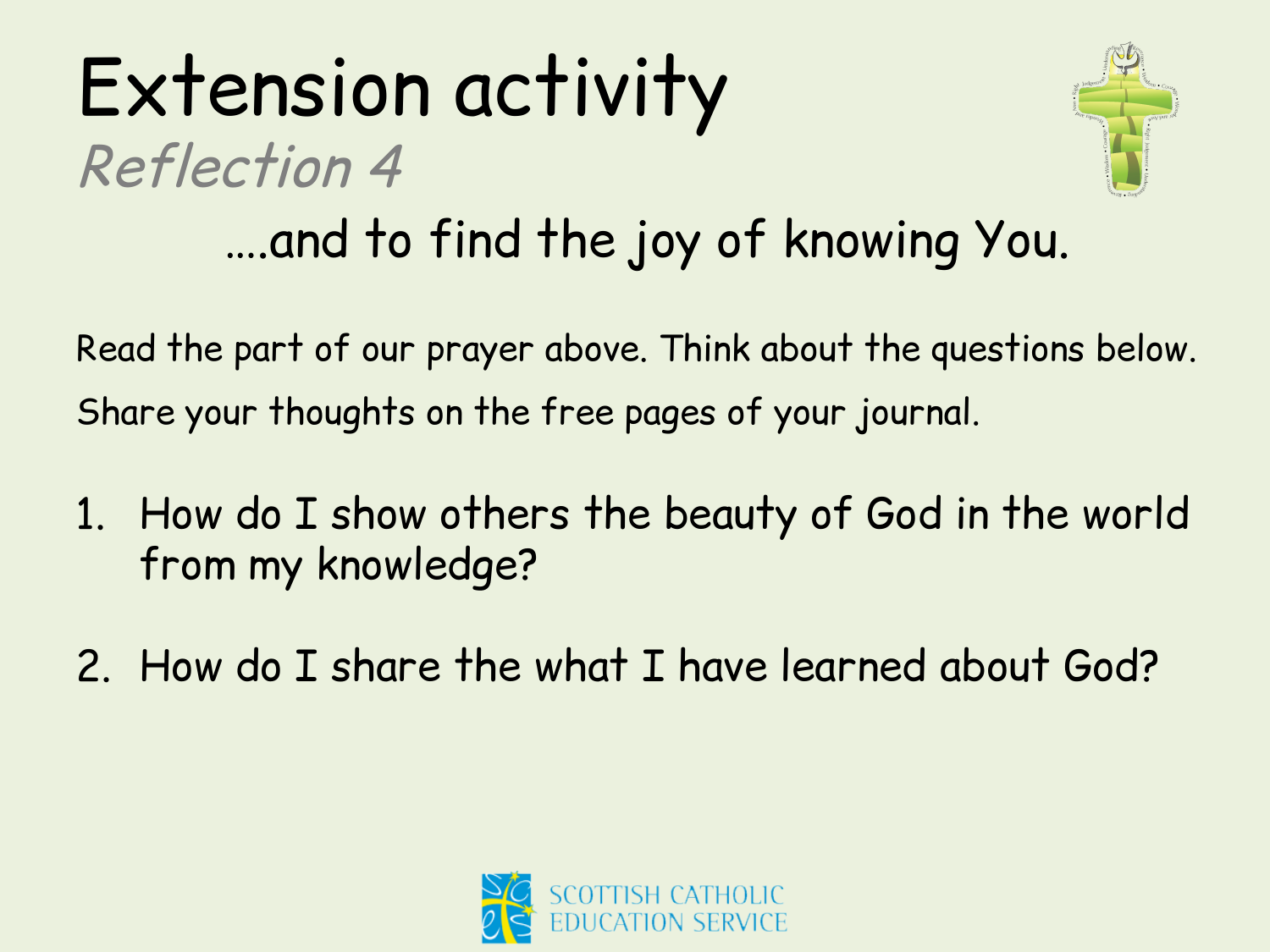

# Extension activity Reflection 4

….and to find the joy of knowing You.

Read the part of our prayer above. Think about the questions below. Share your thoughts on the free pages of your journal.

How do I show others the beauty of God in the world from my knowledge?

How do I share the what I have learned about God?